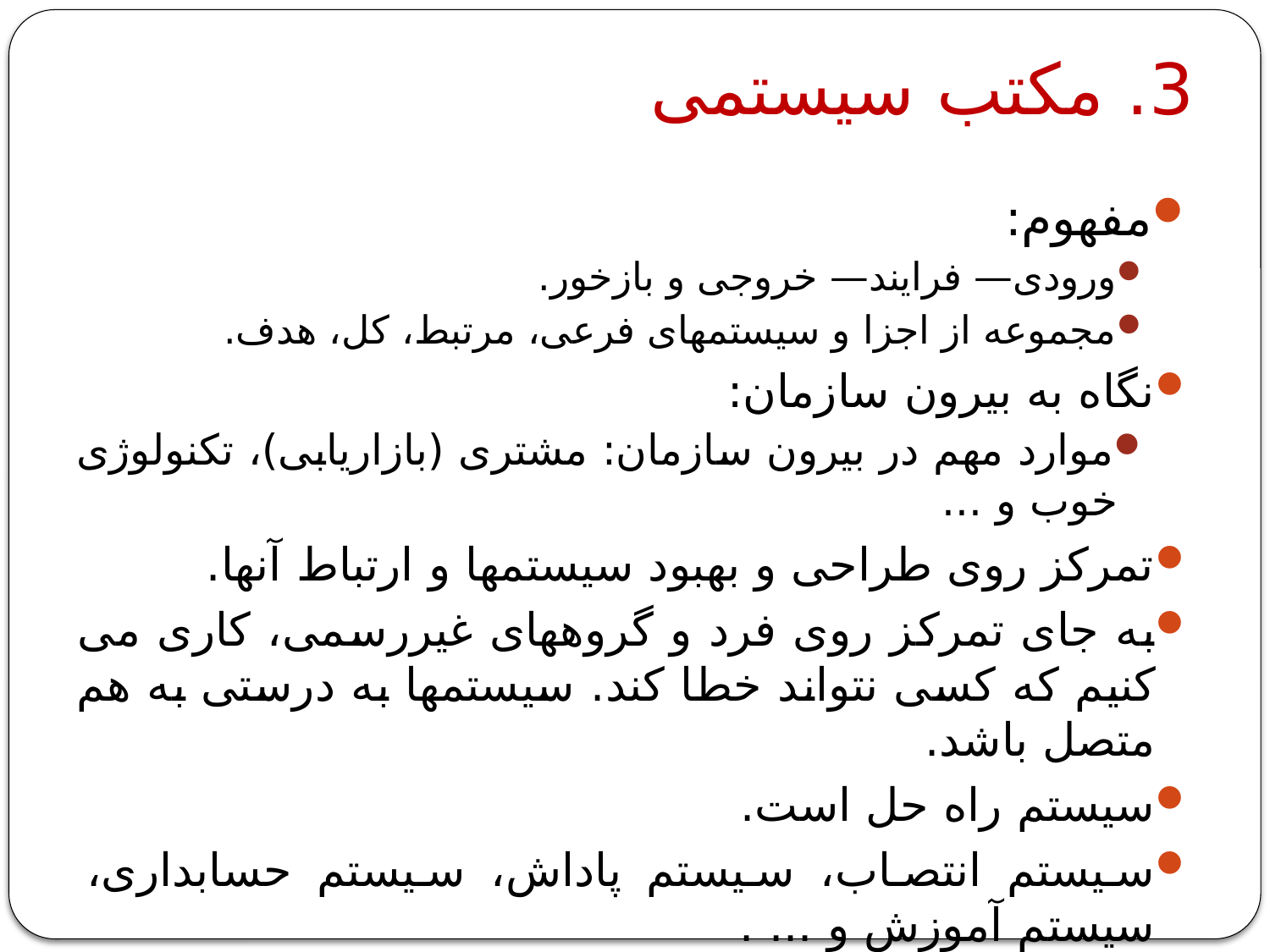

# 3. مکتب سیستمی
مفهوم:
ورودی— فرایند— خروجی و بازخور.
مجموعه از اجزا و سیستمهای فرعی، مرتبط، کل، هدف.
نگاه به بیرون سازمان:
موارد مهم در بیرون سازمان: مشتری (بازاریابی)، تکنولوژی خوب و ...
تمرکز روی طراحی و بهبود سیستمها و ارتباط آنها.
به جای تمرکز روی فرد و گروههای غیررسمی، کاری می کنیم که کسی نتواند خطا کند. سیستمها به درستی به هم متصل باشد.
سیستم راه حل است.
سیستم انتصاب، سیستم پاداش، سیستم حسابداری، سیستم آموزش و ... .
سیستم بازخور؛ بهبود مستمر؛ یادگیری سریع از رخدادها و نتایج.
تطبیق با محیط